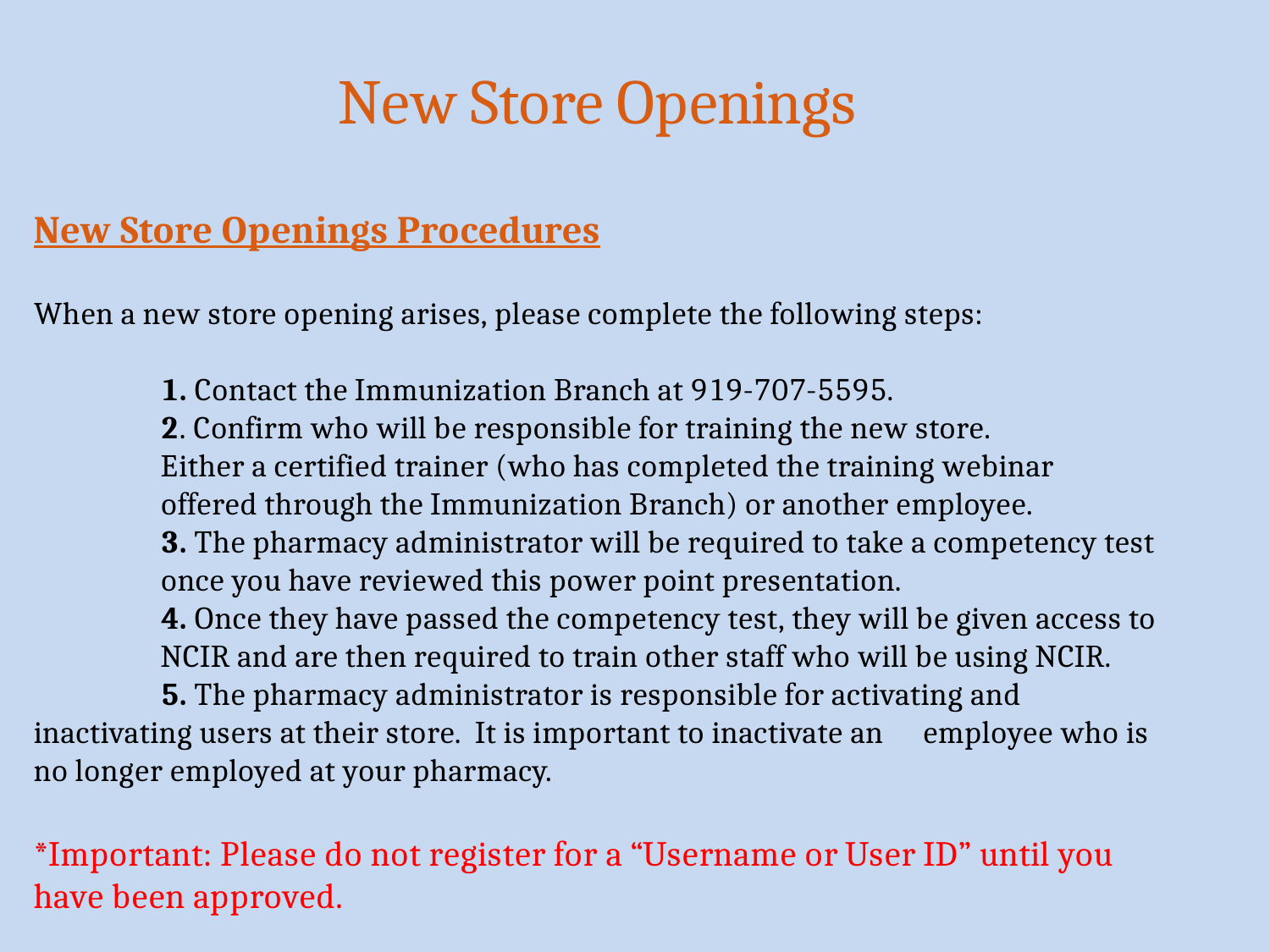

New Store Openings

New Store Openings Procedures

When a new store opening arises, please complete the following steps:
	1. Contact the Immunization Branch at 919-707-5595.
	2. Confirm who will be responsible for training the new store.
	Either a certified trainer (who has completed the training webinar
	offered through the Immunization Branch) or another employee.
	3. The pharmacy administrator will be required to take a competency test 	once you have reviewed this power point presentation.
	4. Once they have passed the competency test, they will be given access to 	NCIR and are then required to train other staff who will be using NCIR.
	5. The pharmacy administrator is responsible for activating and 	inactivating users at their store.  It is important to inactivate an 	employee who is no longer employed at your pharmacy.

*Important: Please do not register for a “Username or User ID” until you have been approved.